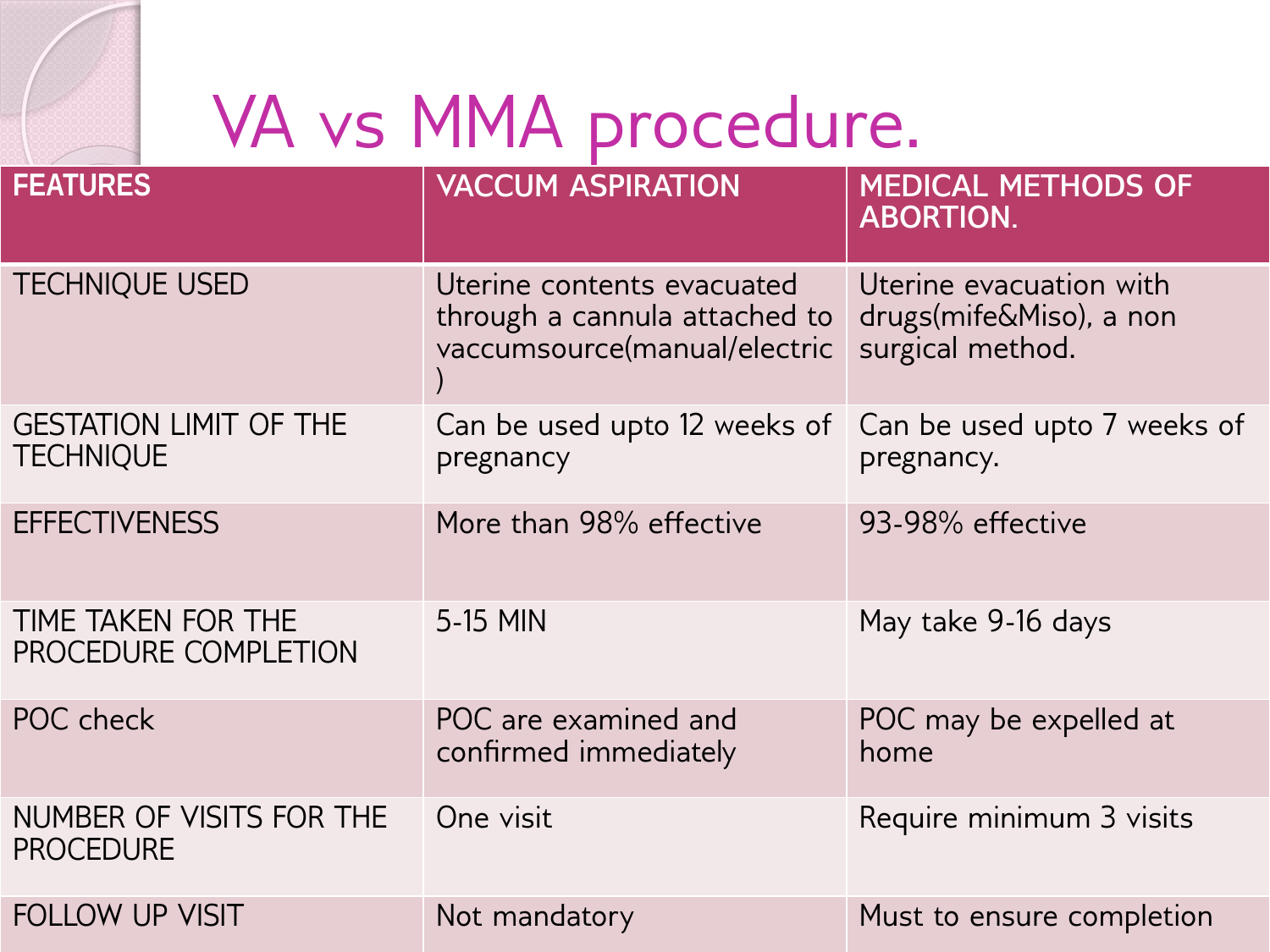

# VA vs MMA procedure.
| FEATURES | VACCUM ASPIRATION | MEDICAL METHODS OF ABORTION. |
| --- | --- | --- |
| TECHNIQUE USED | Uterine contents evacuated through a cannula attached to vaccumsource(manual/electric) | Uterine evacuation with drugs(mife&Miso), a non surgical method. |
| GESTATION LIMIT OF THE TECHNIQUE | Can be used upto 12 weeks of pregnancy | Can be used upto 7 weeks of pregnancy. |
| EFFECTIVENESS | More than 98% effective | 93-98% effective |
| TIME TAKEN FOR THE PROCEDURE COMPLETION | 5-15 MIN | May take 9-16 days |
| POC check | POC are examined and confirmed immediately | POC may be expelled at home |
| NUMBER OF VISITS FOR THE PROCEDURE | One visit | Require minimum 3 visits |
| FOLLOW UP VISIT | Not mandatory | Must to ensure completion |